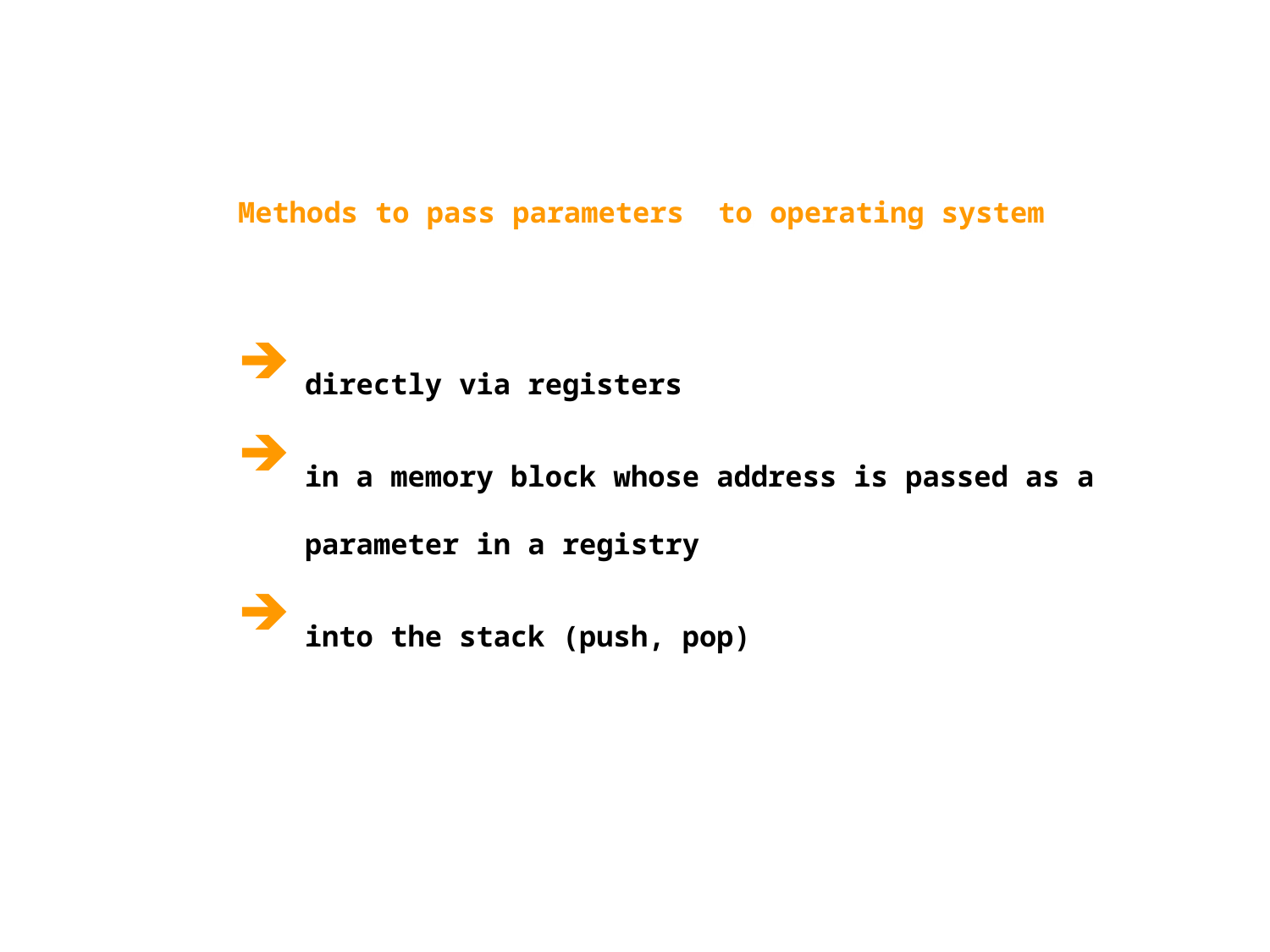

Methods to pass parameters  to operating system
directly via registers
in a memory block whose address is passed as a parameter in a registry
into the stack (push, pop)